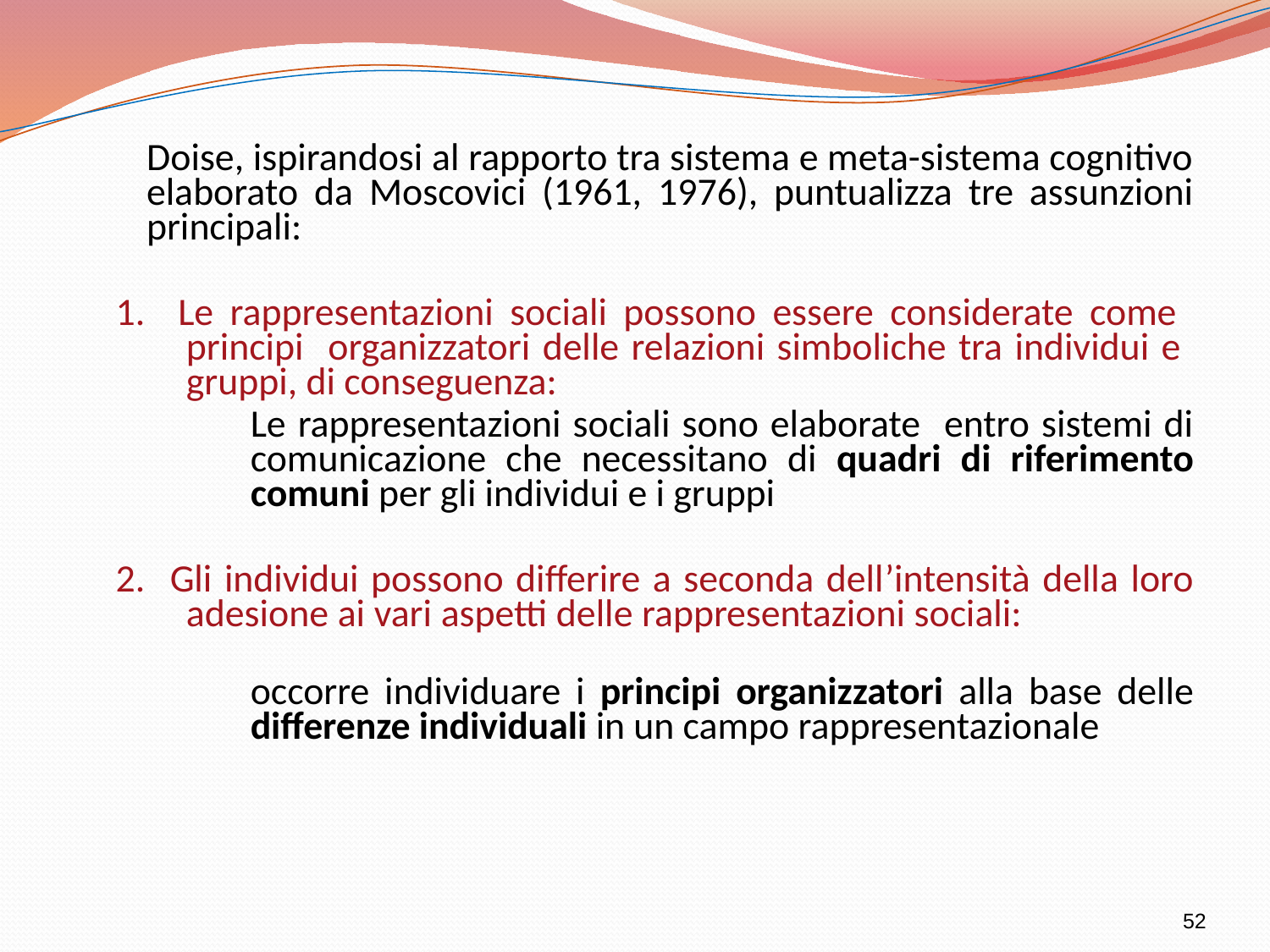

Doise, ispirandosi al rapporto tra sistema e meta-sistema cognitivo elaborato da Moscovici (1961, 1976), puntualizza tre assunzioni principali:

1.  Le rappresentazioni sociali possono essere considerate come  principi  organizzatori delle relazioni simboliche tra individui e  gruppi, di conseguenza:
Le rappresentazioni sociali sono elaborate  entro sistemi di comunicazione che necessitano di quadri di riferimento comuni per gli individui e i gruppi

2.  Gli individui possono differire a seconda dell’intensità della loro adesione ai vari aspetti delle rappresentazioni sociali:
occorre individuare i principi organizzatori alla base delle differenze individuali in un campo rappresentazionale

52